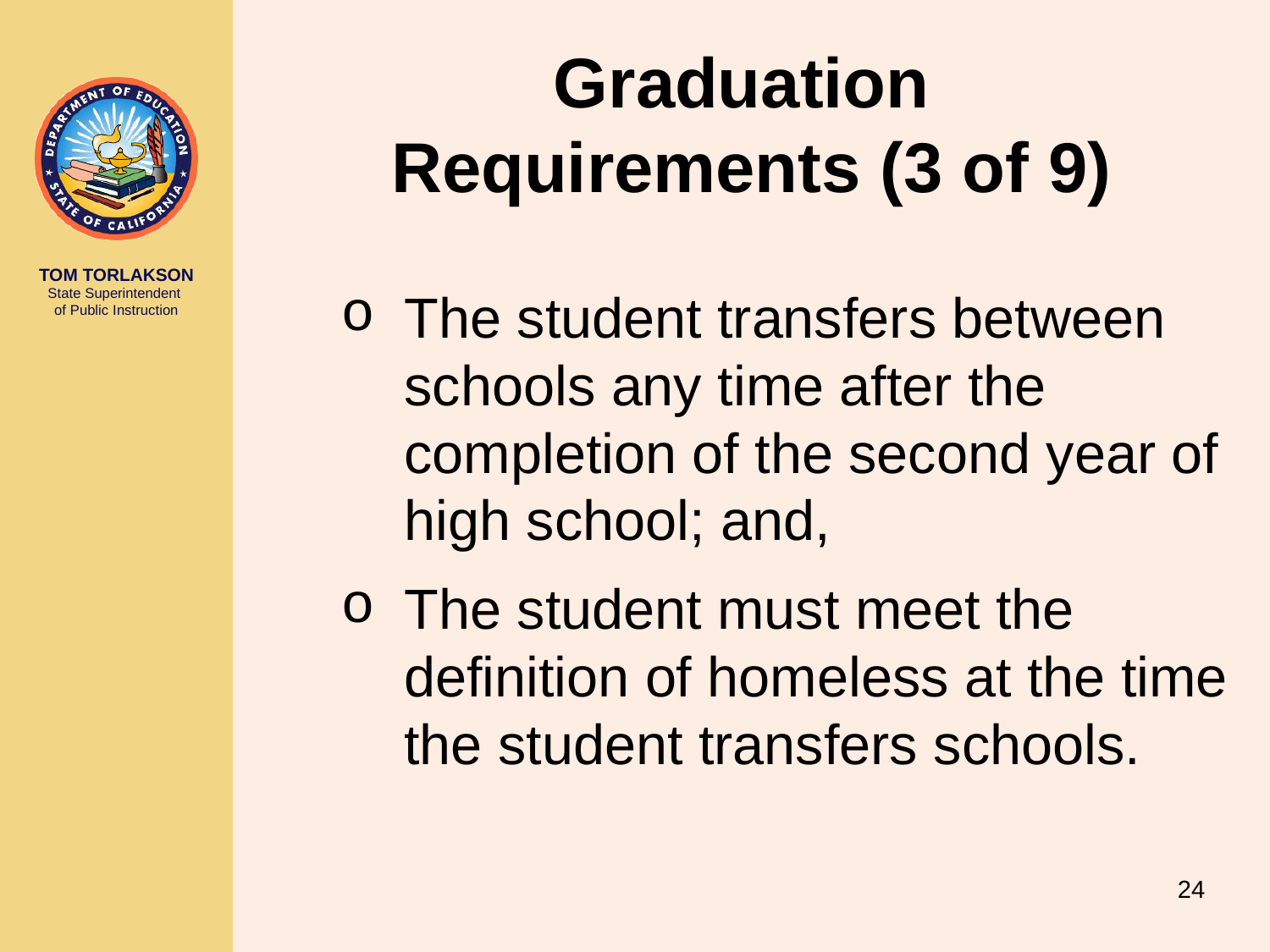

Graduation
Requirements (3 of 9)
The student transfers between schools any time after the completion of the second year of high school; and,
The student must meet the definition of homeless at the time the student transfers schools.
24